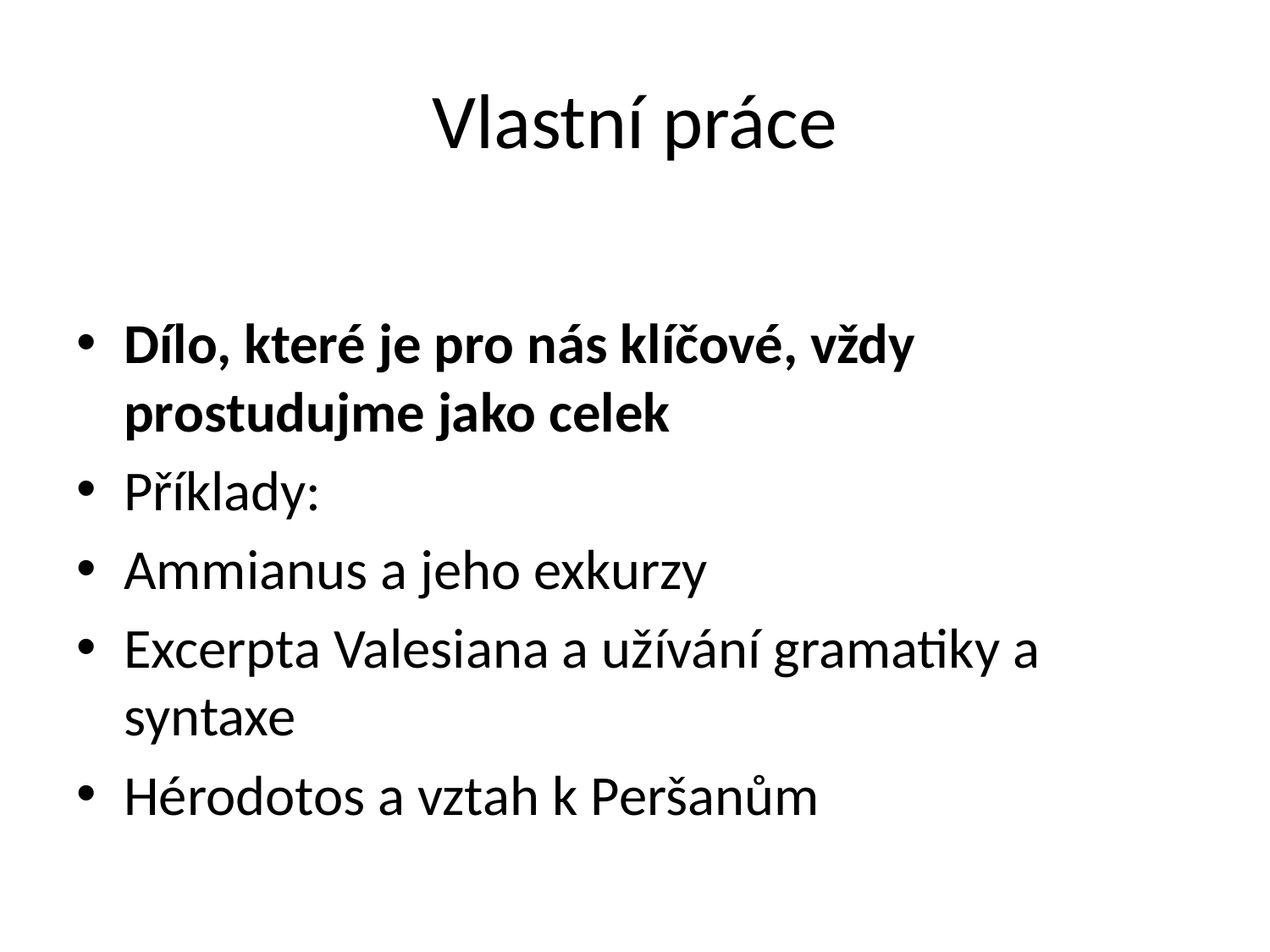

# Vlastní práce

Dílo, které je pro nás klíčové, vždy prostudujme jako celek
Příklady:
Ammianus a jeho exkurzy
Excerpta Valesiana a užívání gramatiky a syntaxe
Hérodotos a vztah k Peršanům